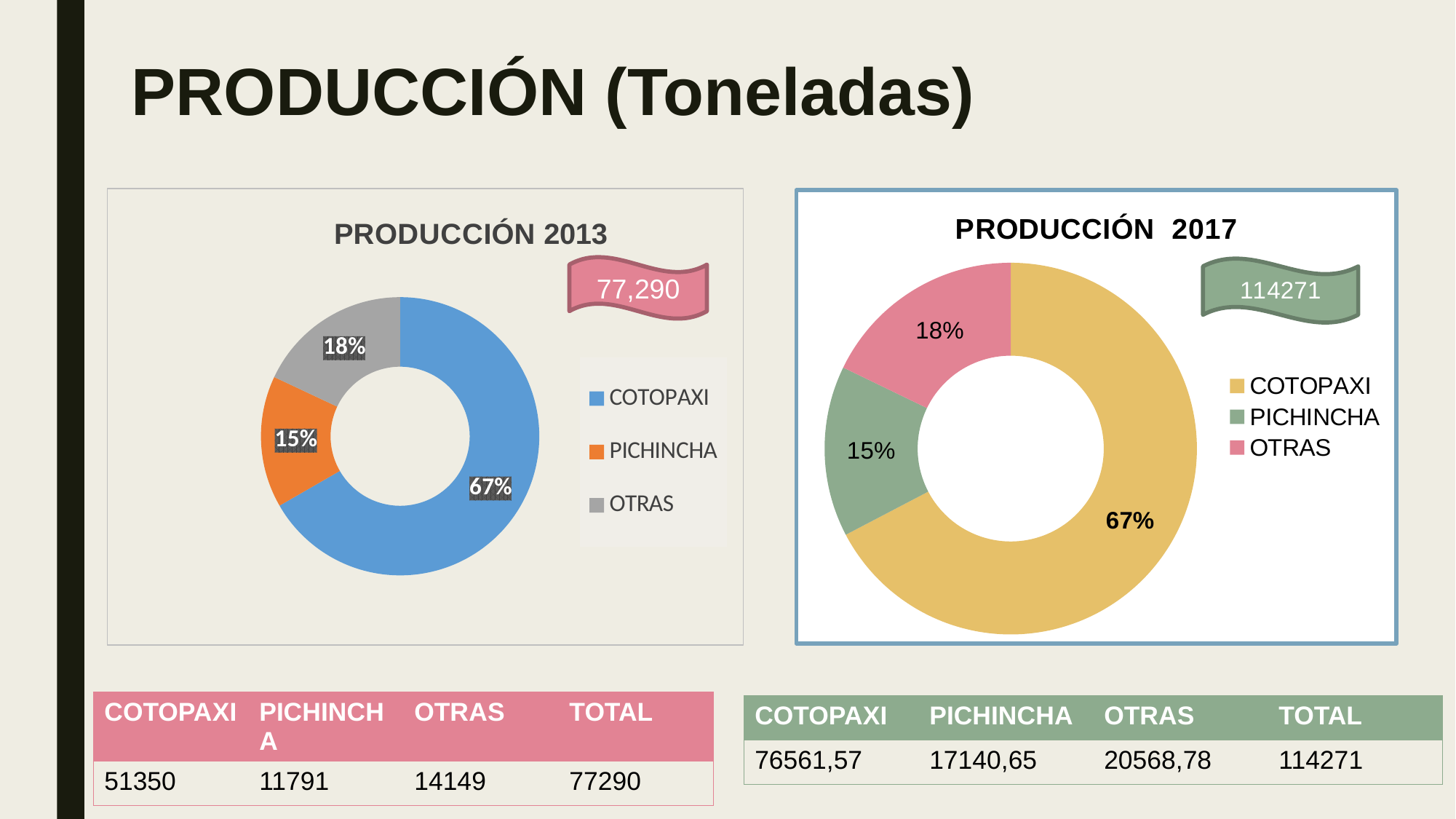

# PRODUCCIÓN (Toneladas)

### Chart: PRODUCCIÓN 2013

| Category | PRODUCCIÓN | Columna1 |
|---|---|---|
| COTOPAXI | 51350.0 | None |
| PICHINCHA | 11791.0 | None |
| OTRAS | 13860.0 | None |

### Chart: PRODUCCIÓN  2017

| Category | PRODUCCIÓN |
|---|---|
| COTOPAXI | 0.68 |
| PICHINCHA | 0.15 |
| OTRAS | 0.18 |
77,290
| COTOPAXI | PICHINCHA | OTRAS | TOTAL |
| --- | --- | --- | --- |
| 51350 | 11791 | 14149 | 77290 |
| COTOPAXI | PICHINCHA | OTRAS | TOTAL |
| --- | --- | --- | --- |
| 76561,57 | 17140,65 | 20568,78 | 114271 |